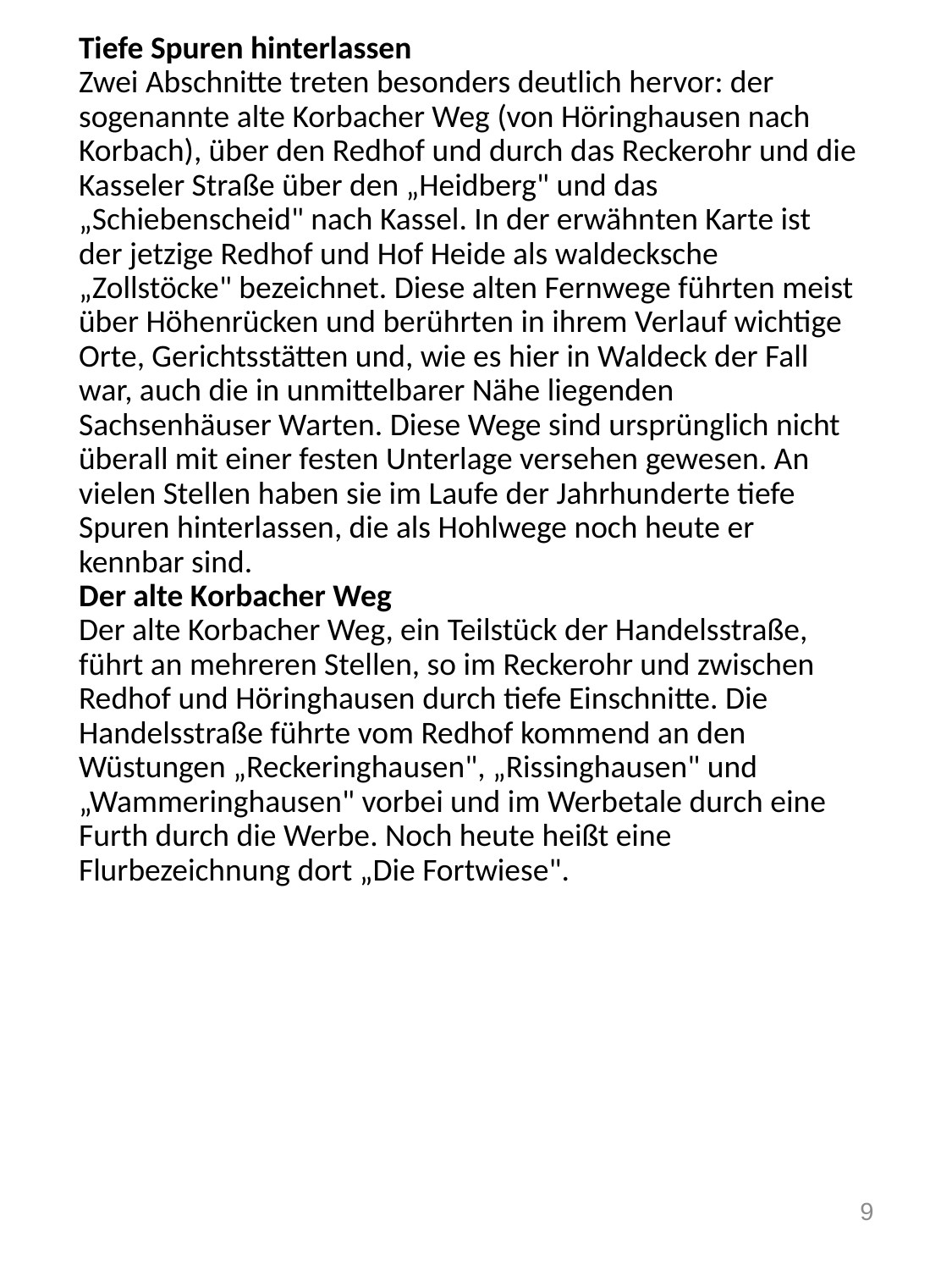

# Tiefe Spuren hinterlassen Zwei Abschnitte treten besonders deutlich hervor: der sogenann­te alte Korbacher Weg (von Höringhausen nach Korbach), über den Redhof und durch das Reckerohr und die Kasseler Straße über den „Heidberg" und das „Schiebenscheid" nach Kassel. In der erwähn­ten Karte ist der jetzige Redhof und Hof Heide als waldecksche „Zollstöcke" bezeichnet. Diese alten Fernwege führten meist über Höhenrücken und berührten in ihrem Verlauf wichtige Orte, Ge­richtsstätten und, wie es hier in Waldeck der Fall war, auch die in unmittelbarer Nähe liegenden Sachsenhäuser Warten. Diese Wege sind ursprünglich nicht überall mit einer festen Unterlage ver­sehen gewesen. An vielen Stellen haben sie im Laufe der Jahrhun­derte tiefe Spuren hinterlassen, die als Hohlwege noch heute er­kennbar sind. Der alte Korbacher Weg Der alte Korbacher Weg, ein Teilstück der Handelsstraße, führt an mehreren Stellen, so im Reckerohr und zwischen Redhof und Höringhausen durch tiefe Einschnitte. Die Handelsstraße führte vom Redhof kommend an den Wüstungen „Reckeringhausen", „Rissinghausen" und „Wammeringhausen" vorbei und im Werbetale durch eine Furth durch die Werbe. Noch heute heißt eine Flurbezeichnung dort „Die Fortwiese".
9